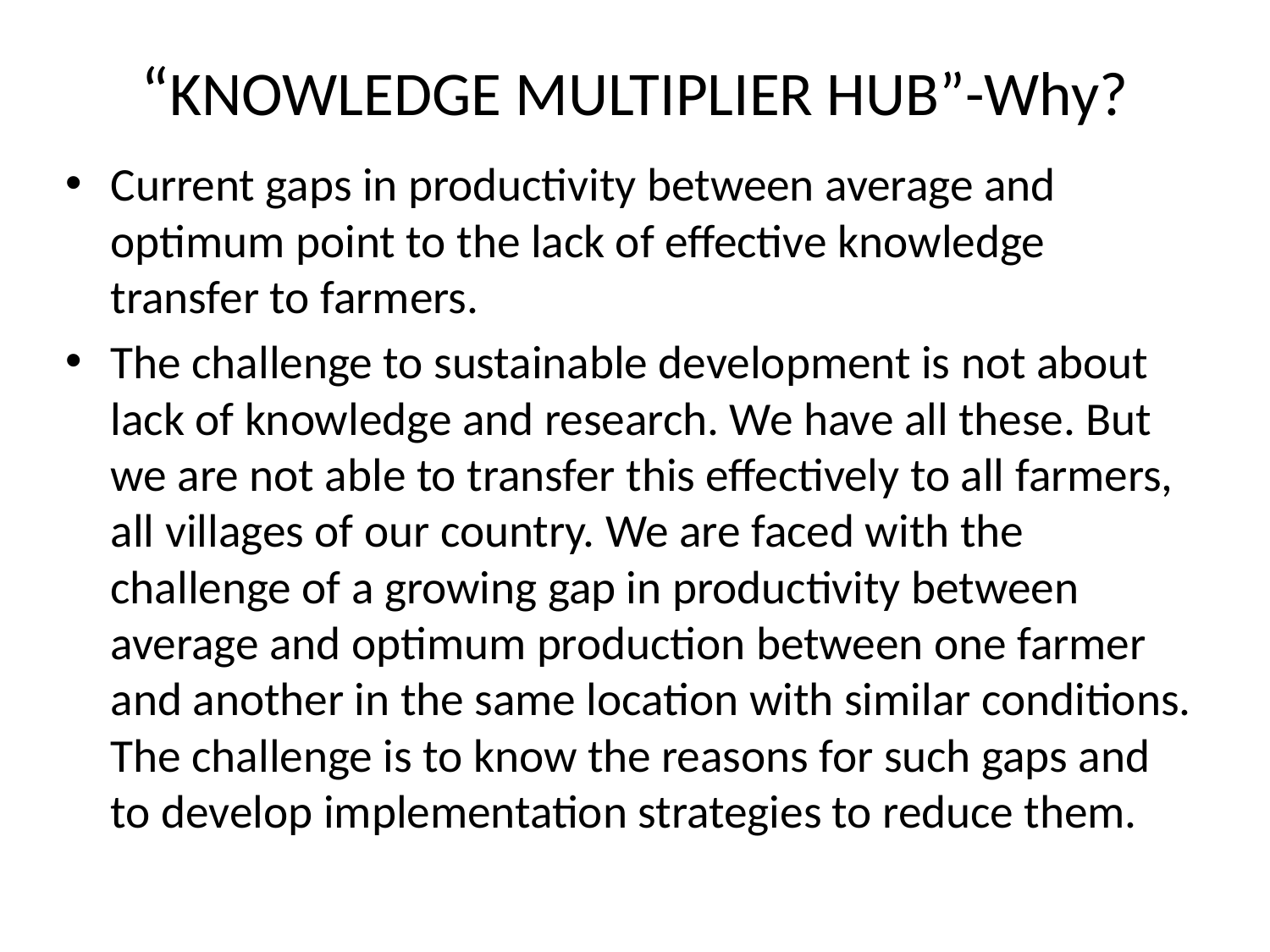

# “KNOWLEDGE MULTIPLIER HUB”-Why?
Current gaps in productivity between average and optimum point to the lack of effective knowledge transfer to farmers.
The challenge to sustainable development is not about lack of knowledge and research. We have all these. But we are not able to transfer this effectively to all farmers, all villages of our country. We are faced with the challenge of a growing gap in productivity between average and optimum production between one farmer and another in the same location with similar conditions. The challenge is to know the reasons for such gaps and to develop implementation strategies to reduce them.